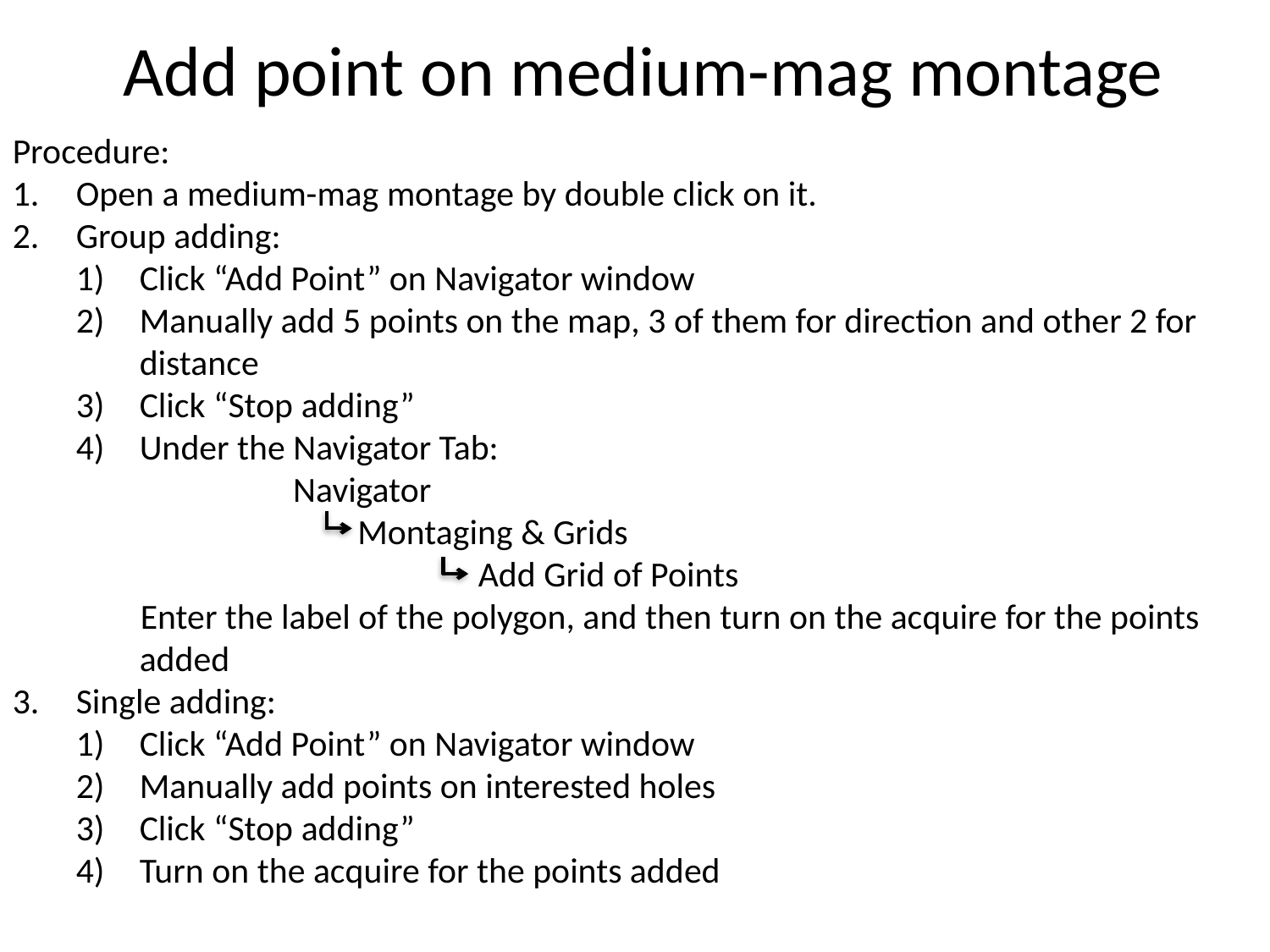

Add point on medium-mag montage
Procedure:
Open a medium-mag montage by double click on it.
Group adding:
Click “Add Point” on Navigator window
Manually add 5 points on the map, 3 of them for direction and other 2 for distance
Click “Stop adding”
Under the Navigator Tab:
                           Navigator
                                   Montaging & Grids
                                                  Add Grid of Points
        Enter the label of the polygon, and then turn on the acquire for the points added
Single adding:
Click “Add Point” on Navigator window
Manually add points on interested holes
Click “Stop adding”
Turn on the acquire for the points added